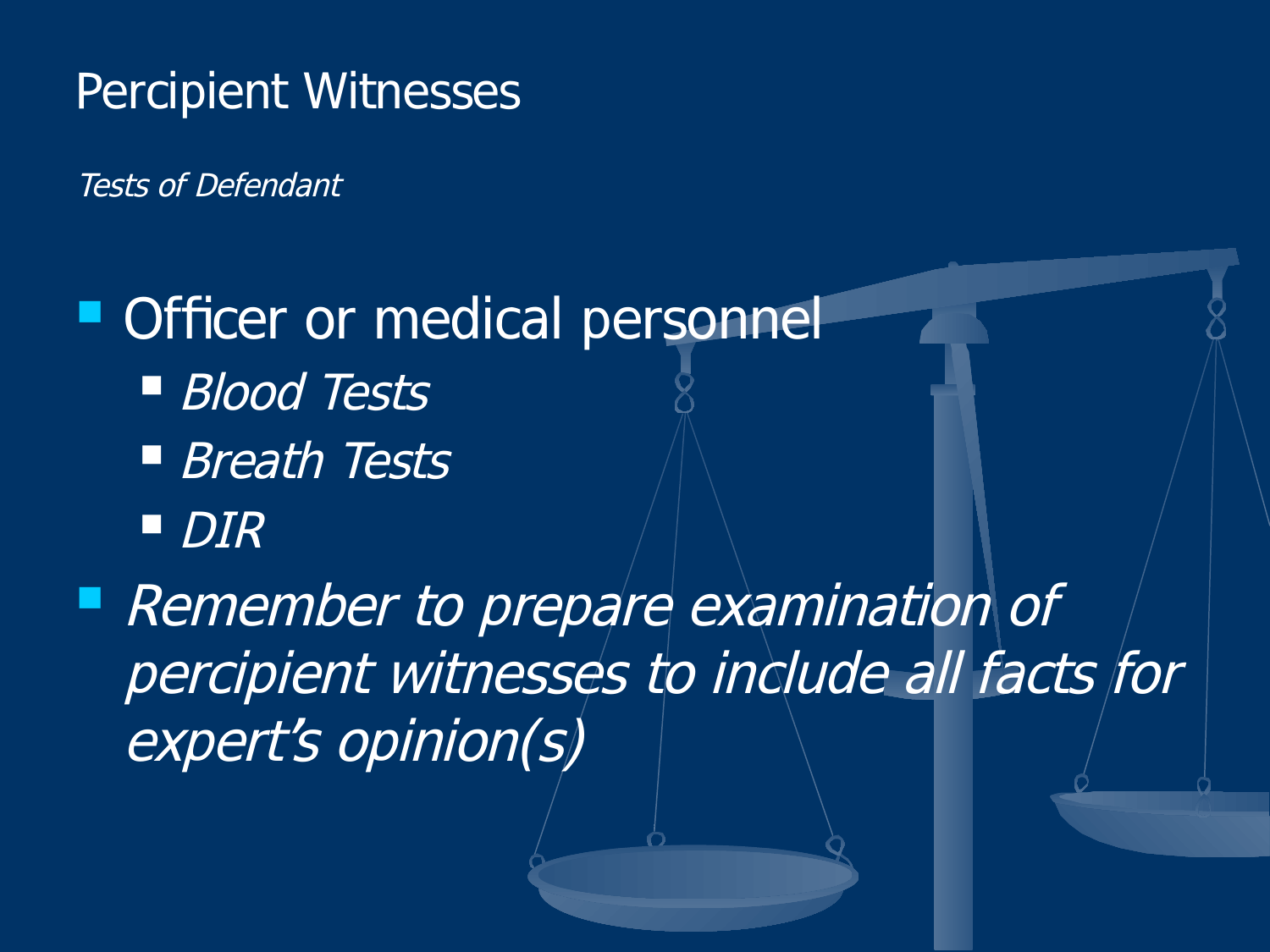

Percipient Witnesses
Tests of Defendant
Officer or medical personnel
Blood Tests
Breath Tests
DIR
Remember to prepare examination of percipient witnesses to include all facts for expert’s opinion(s)